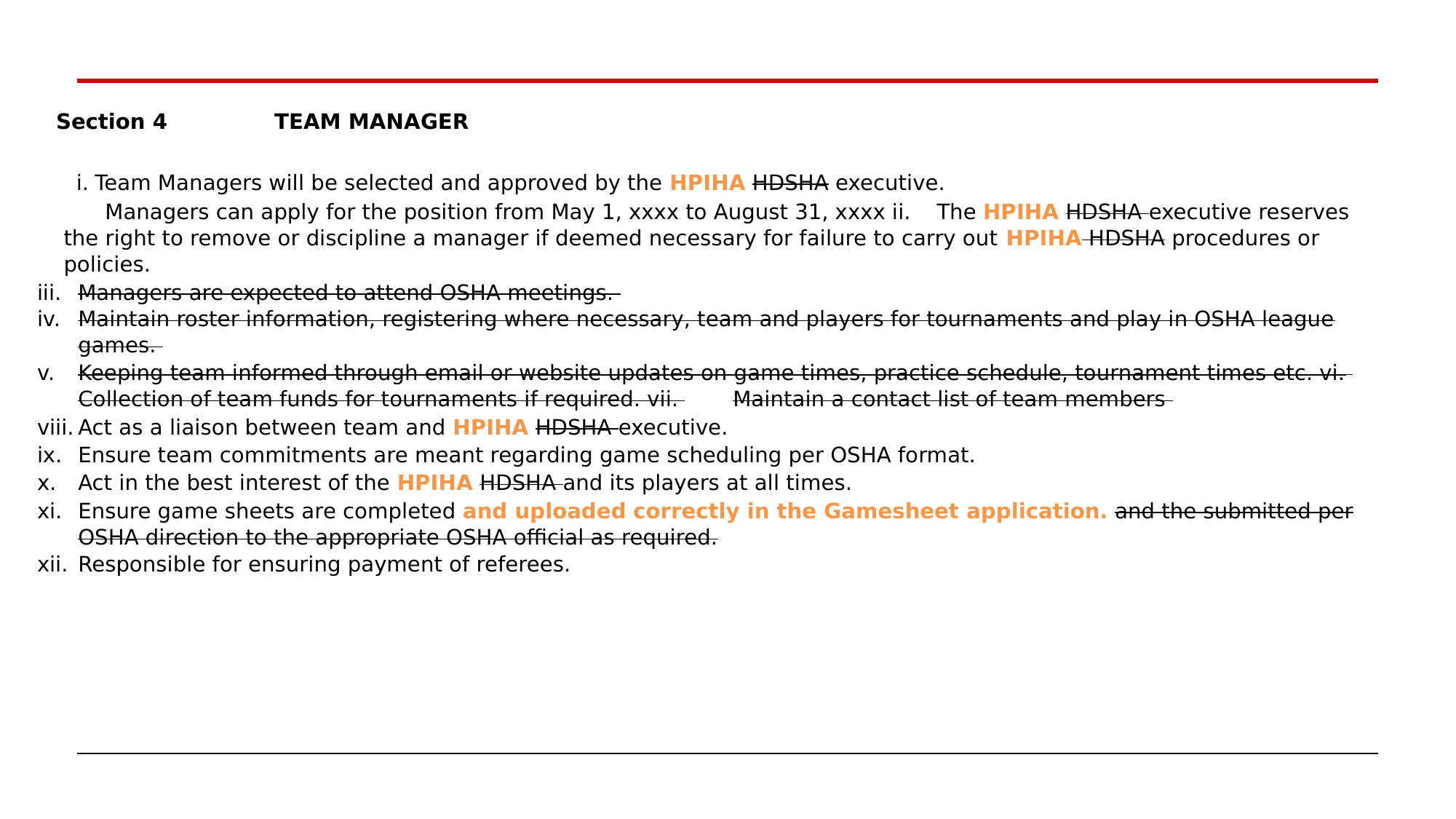

Section 4 	TEAM MANAGER

	i. 	Team Managers will be selected and approved by the HPIHA HDSHA executive.
Managers can apply for the position from May 1, xxxx to August 31, xxxx ii. 	The HPIHA HDSHA executive reserves the right to remove or discipline a manager if deemed necessary for failure to carry out HPIHA HDSHA procedures or policies.
Managers are expected to attend OSHA meetings.
Maintain roster information, registering where necessary, team and players for tournaments and play in OSHA league games.
Keeping team informed through email or website updates on game times, practice schedule, tournament times etc. vi. 	Collection of team funds for tournaments if required. vii. 	Maintain a contact list of team members
Act as a liaison between team and HPIHA HDSHA executive.
Ensure team commitments are meant regarding game scheduling per OSHA format.
Act in the best interest of the HPIHA HDSHA and its players at all times.
Ensure game sheets are completed and uploaded correctly in the Gamesheet application. and the submitted per OSHA direction to the appropriate OSHA official as required.
Responsible for ensuring payment of referees.